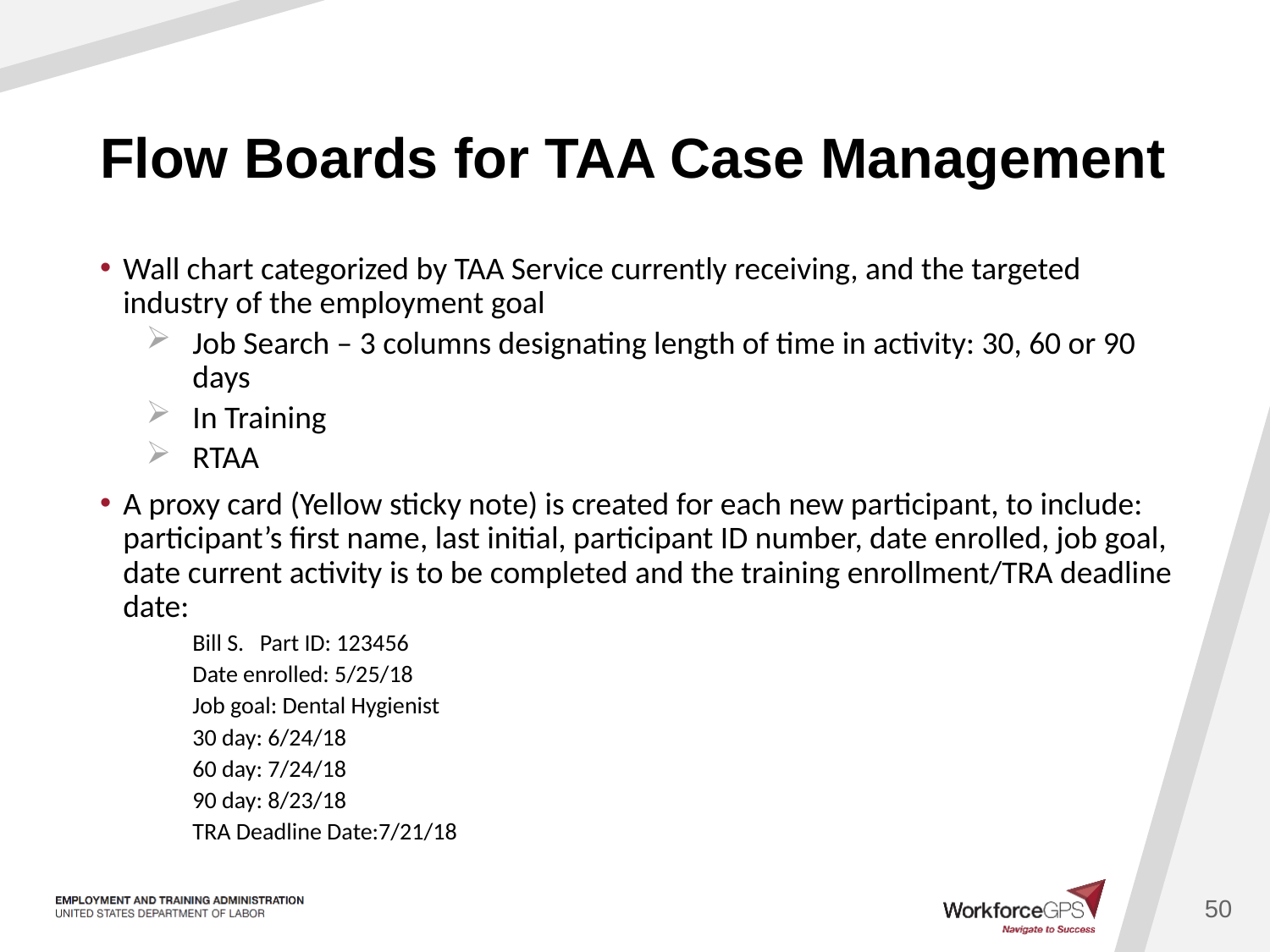

# Flow Boards for TAA Case Management
Wall chart categorized by TAA Service currently receiving, and the targeted industry of the employment goal
Job Search – 3 columns designating length of time in activity: 30, 60 or 90 days
In Training
RTAA
A proxy card (Yellow sticky note) is created for each new participant, to include: participant’s first name, last initial, participant ID number, date enrolled, job goal, date current activity is to be completed and the training enrollment/TRA deadline date:
Bill S.   Part ID: 123456
Date enrolled: 5/25/18
Job goal: Dental Hygienist
30 day: 6/24/18
60 day: 7/24/18
90 day: 8/23/18
TRA Deadline Date:7/21/18
50